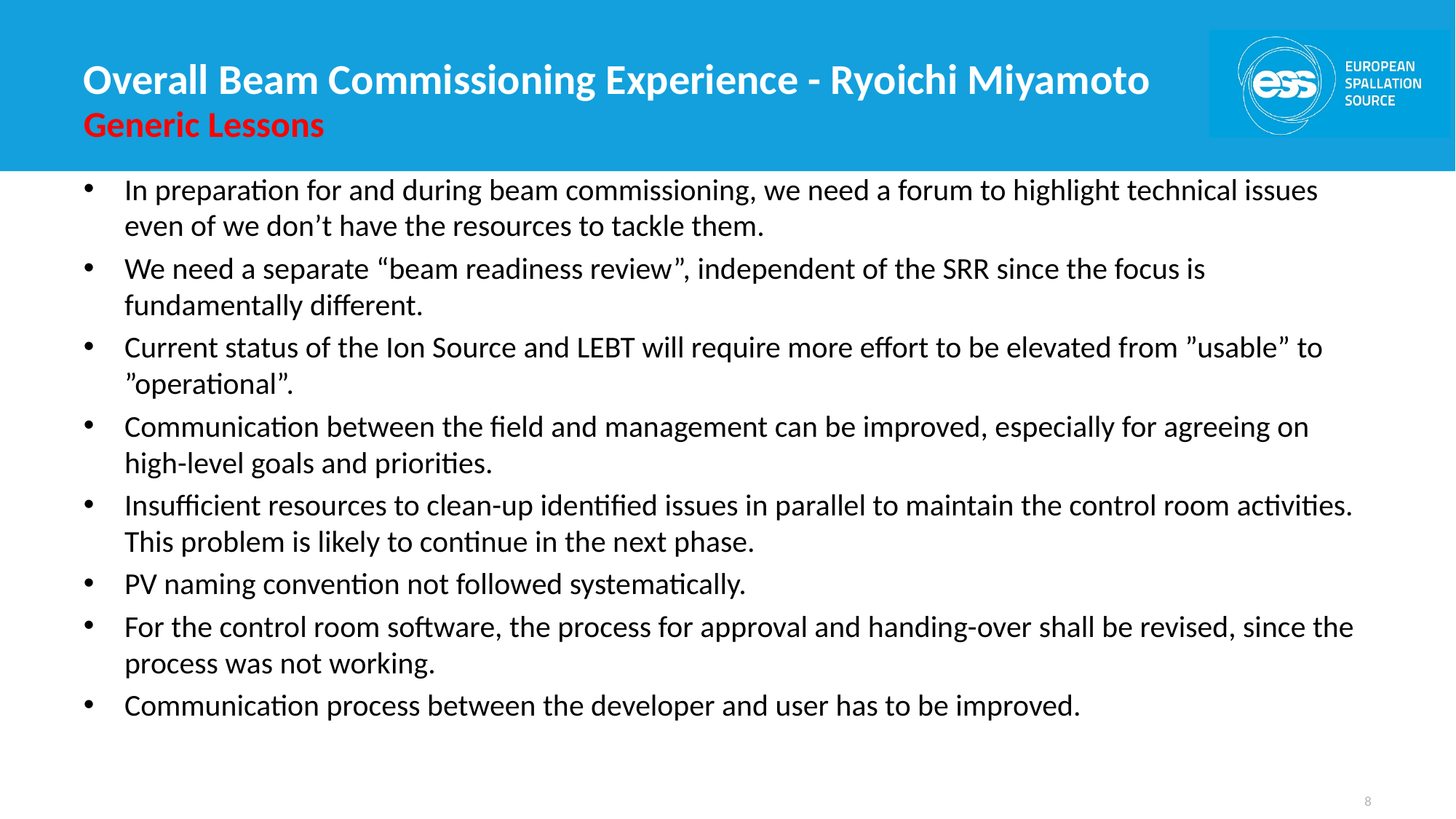

# Overall Beam Commissioning Experience - Ryoichi Miyamoto
Generic Lessons
In preparation for and during beam commissioning, we need a forum to highlight technical issues even of we don’t have the resources to tackle them.
We need a separate “beam readiness review”, independent of the SRR since the focus is fundamentally different.
Current status of the Ion Source and LEBT will require more effort to be elevated from ”usable” to ”operational”.
Communication between the field and management can be improved, especially for agreeing on high-level goals and priorities.
Insufficient resources to clean-up identified issues in parallel to maintain the control room activities. This problem is likely to continue in the next phase.
PV naming convention not followed systematically.
For the control room software, the process for approval and handing-over shall be revised, since the process was not working.
Communication process between the developer and user has to be improved.
8